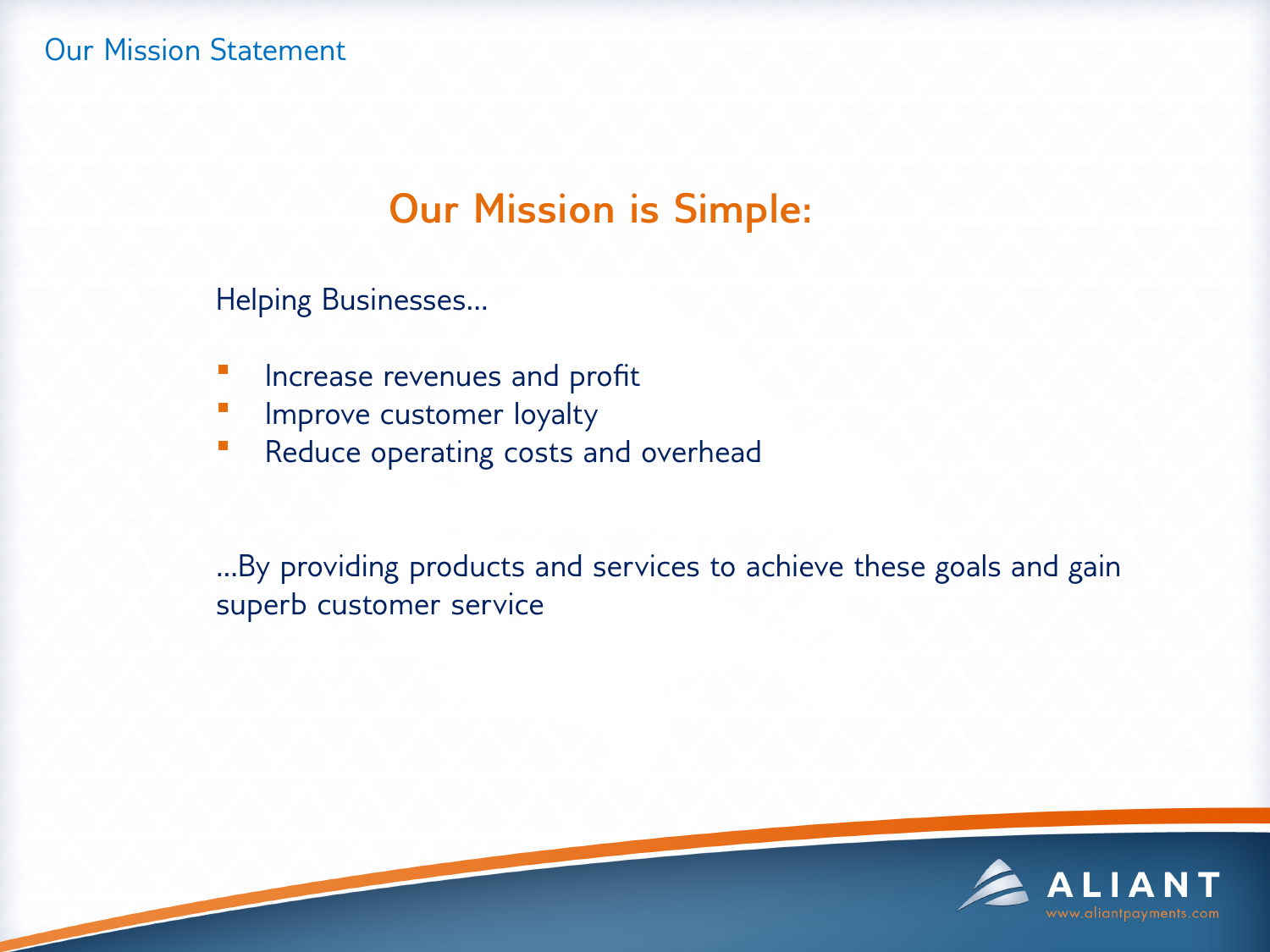

Our Mission Statement
Our Mission is Simple:
Helping Businesses…

 Increase revenues and profit
 Improve customer loyalty
 Reduce operating costs and overhead

...By providing products and services to achieve these goals and gain superb customer service